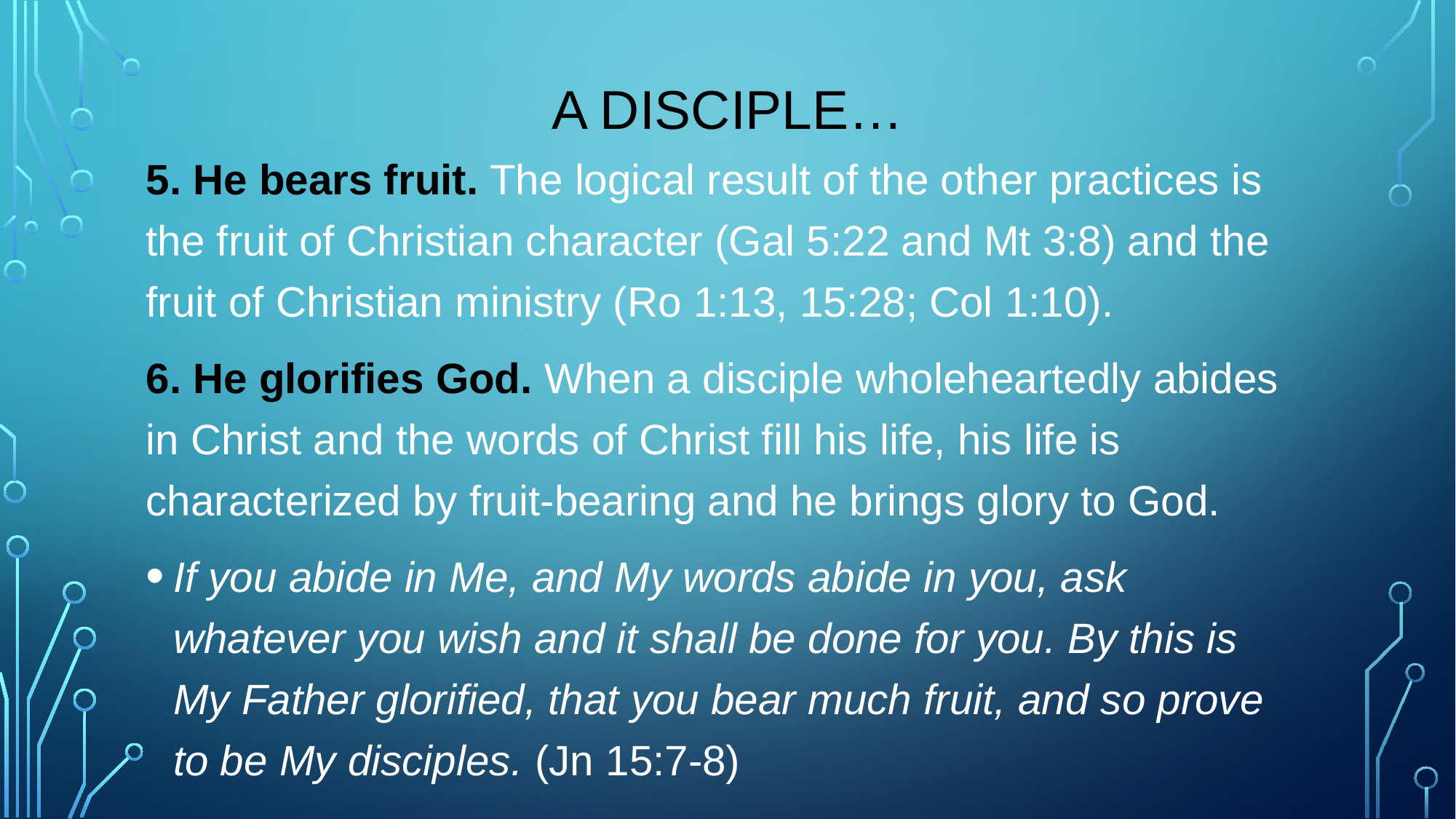

# A disciple…
5. He bears fruit. The logical result of the other practices is the fruit of Christian character (Gal 5:22 and Mt 3:8) and the fruit of Christian ministry (Ro 1:13, 15:28; Col 1:10).
6. He glorifies God. When a disciple wholeheartedly abides in Christ and the words of Christ fill his life, his life is characterized by fruit-bearing and he brings glory to God.
If you abide in Me, and My words abide in you, ask whatever you wish and it shall be done for you. By this is My Father glorified, that you bear much fruit, and so prove to be My disciples. (Jn 15:7-8)